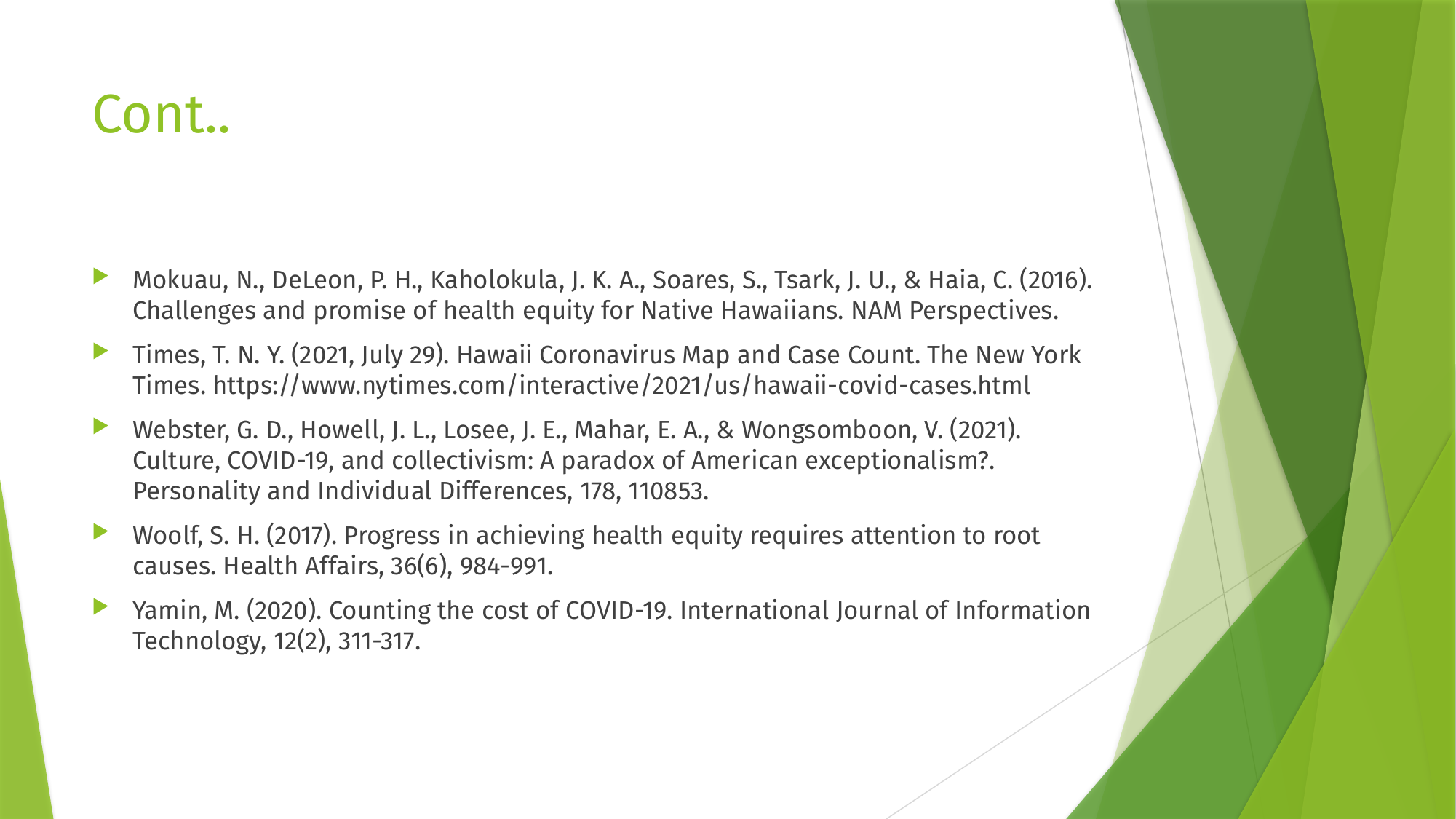

# Cont..
Mokuau, N., DeLeon, P. H., Kaholokula, J. K. A., Soares, S., Tsark, J. U., & Haia, C. (2016). Challenges and promise of health equity for Native Hawaiians. NAM Perspectives.
Times, T. N. Y. (2021, July 29). Hawaii Coronavirus Map and Case Count. The New York Times. https://www.nytimes.com/interactive/2021/us/hawaii-covid-cases.html
Webster, G. D., Howell, J. L., Losee, J. E., Mahar, E. A., & Wongsomboon, V. (2021). Culture, COVID-19, and collectivism: A paradox of American exceptionalism?. Personality and Individual Differences, 178, 110853.
Woolf, S. H. (2017). Progress in achieving health equity requires attention to root causes. Health Affairs, 36(6), 984-991.
Yamin, M. (2020). Counting the cost of COVID-19. International Journal of Information Technology, 12(2), 311-317.